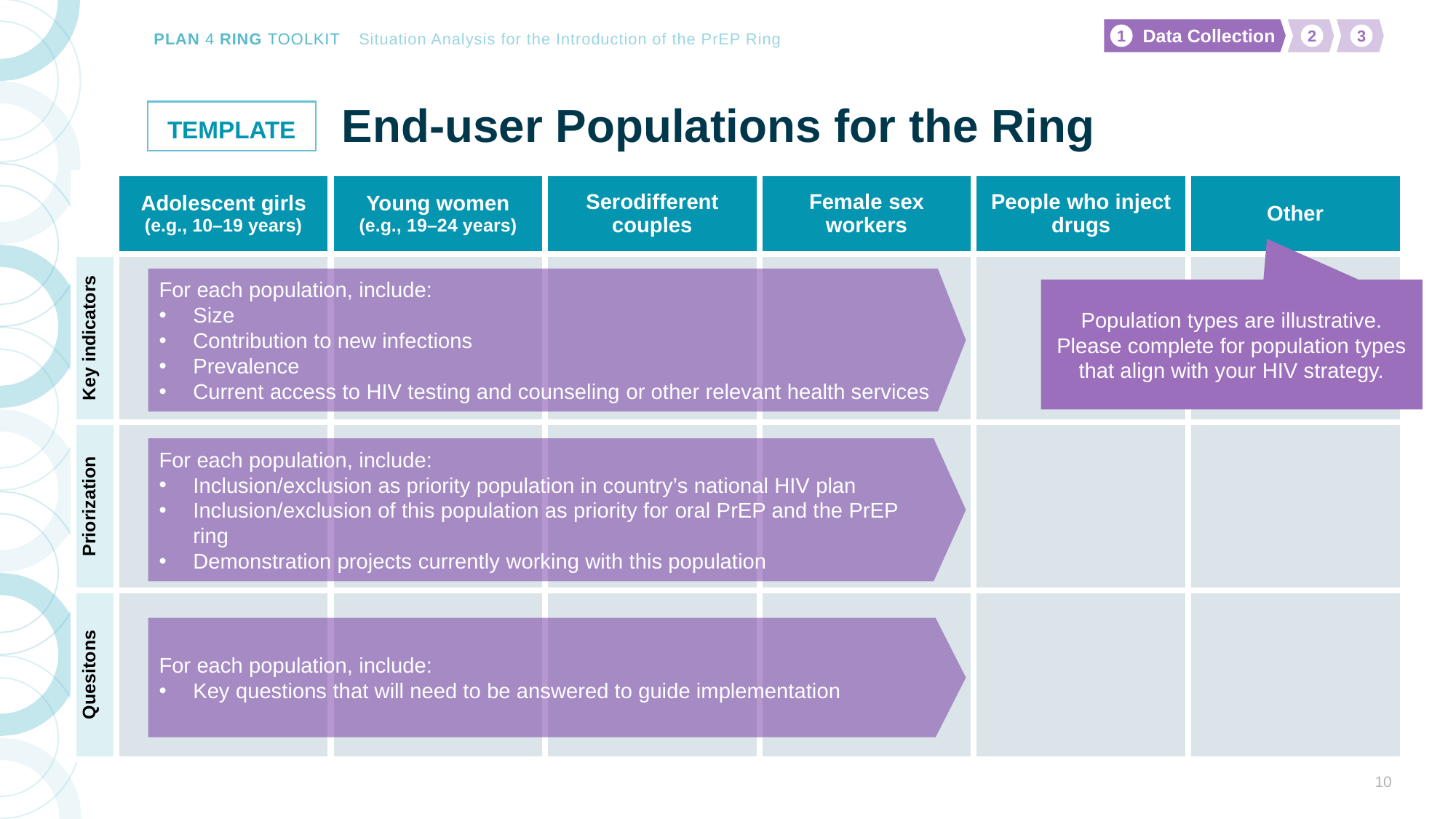

# End-user Populations for the Ring
|  | Adolescent girls (e.g., 10–19 years) | Young women (e.g., 19–24 years) | Serodifferent couples | Female sex workers | People who inject drugs | Other |
| --- | --- | --- | --- | --- | --- | --- |
| Key indicators |  |  |  |  |  |  |
| Priorization |  |  |  |  |  |  |
| Quesitons |  |  |  |  |  |  |
For each population, include:
Size
Contribution to new infections
Prevalence
Current access to HIV testing and counseling or other relevant health services

Population types are illustrative. Please complete for population types that align with your HIV strategy.
For each population, include:
Inclusion/exclusion as priority population in country’s national HIV plan
Inclusion/exclusion of this population as priority for oral PrEP and the PrEP ring
Demonstration projects currently working with this population
For each population, include:
Key questions that will need to be answered to guide implementation
10